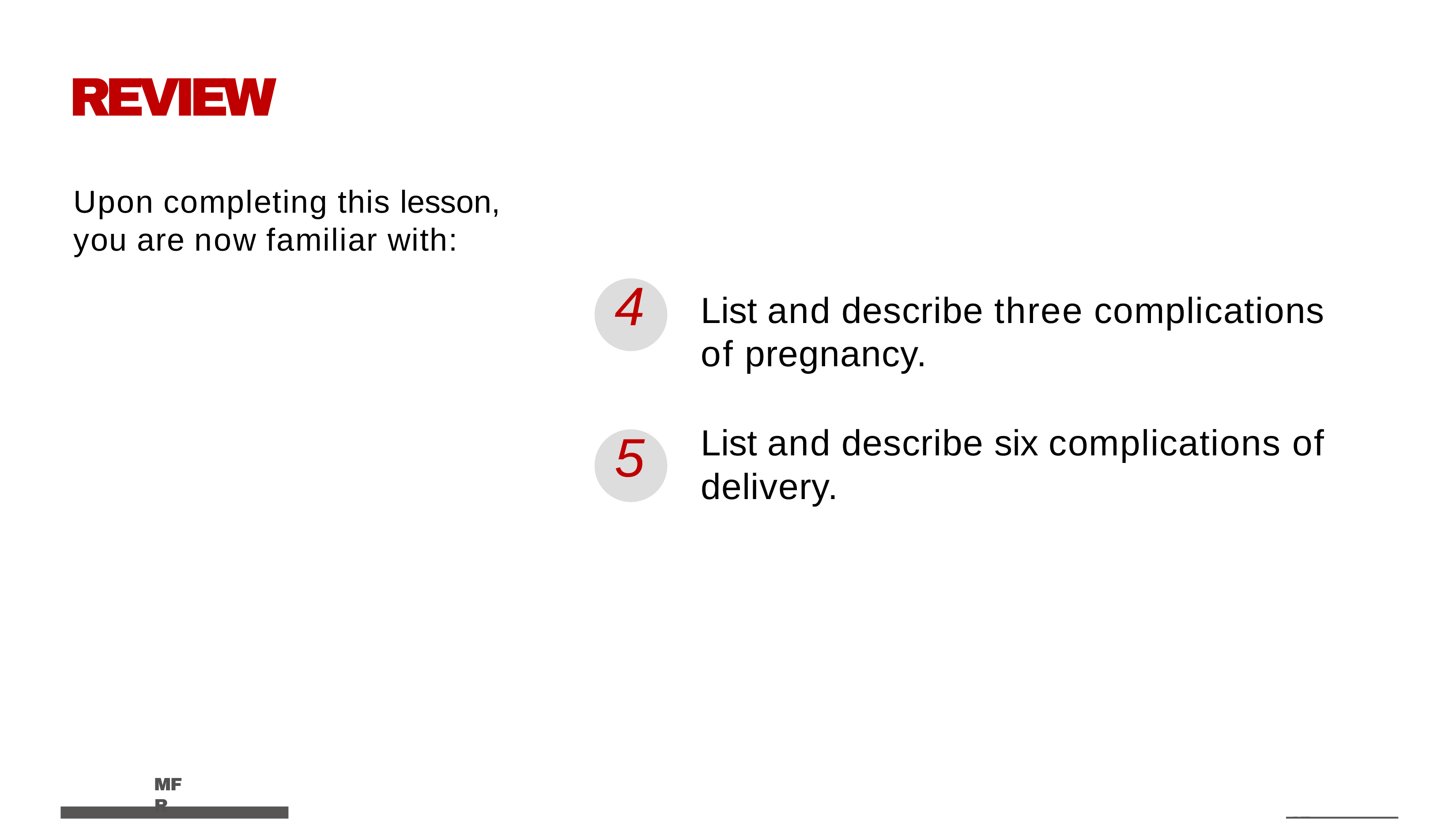

# REVIEW
Upon completing this lesson, you are now familiar with:
4

List and describe three complications of pregnancy.

List and describe six complications of delivery.
5

PPT 18 -45

MFR